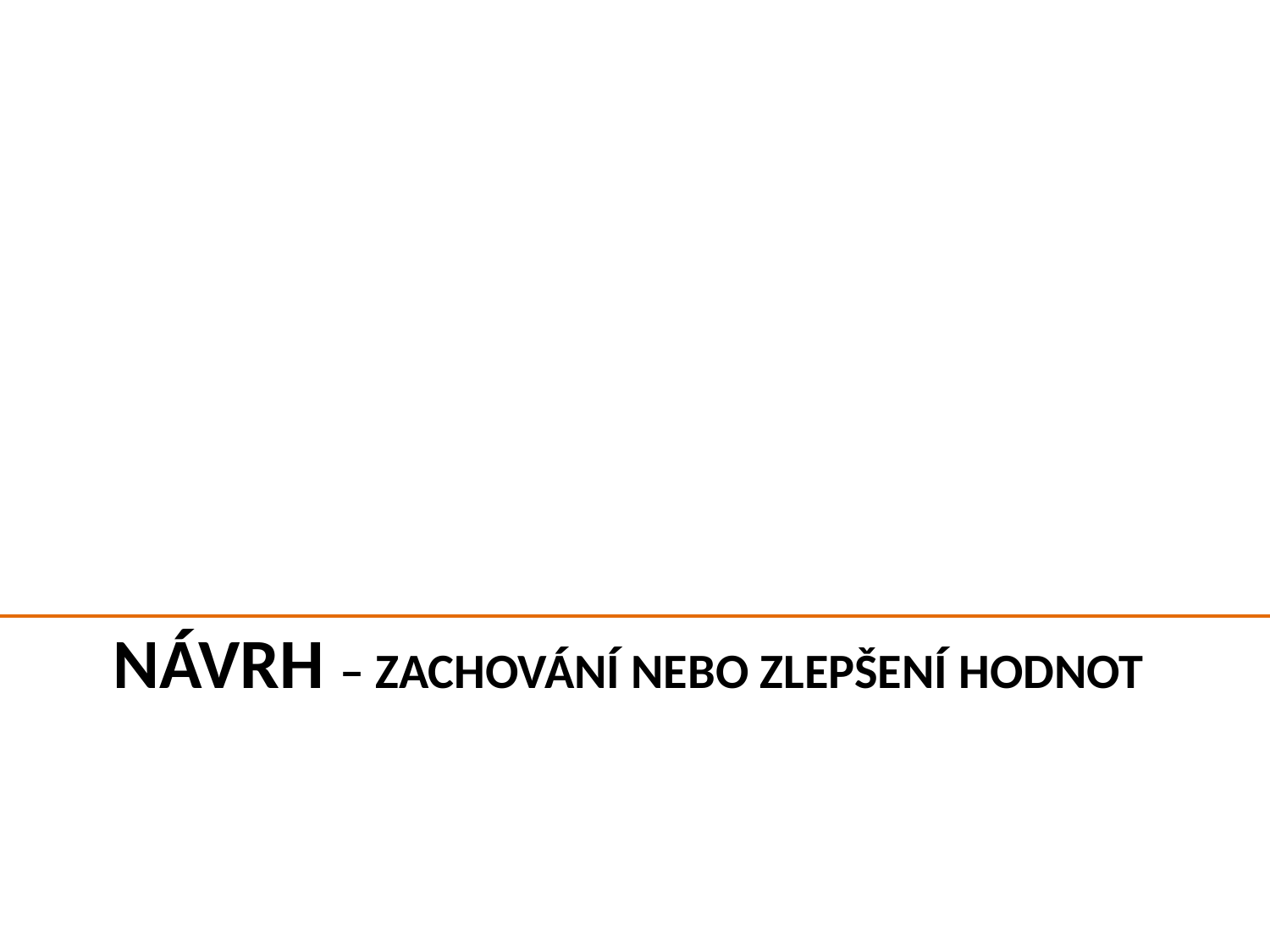

# Návrh – zachování nebo zlepšení hodnot